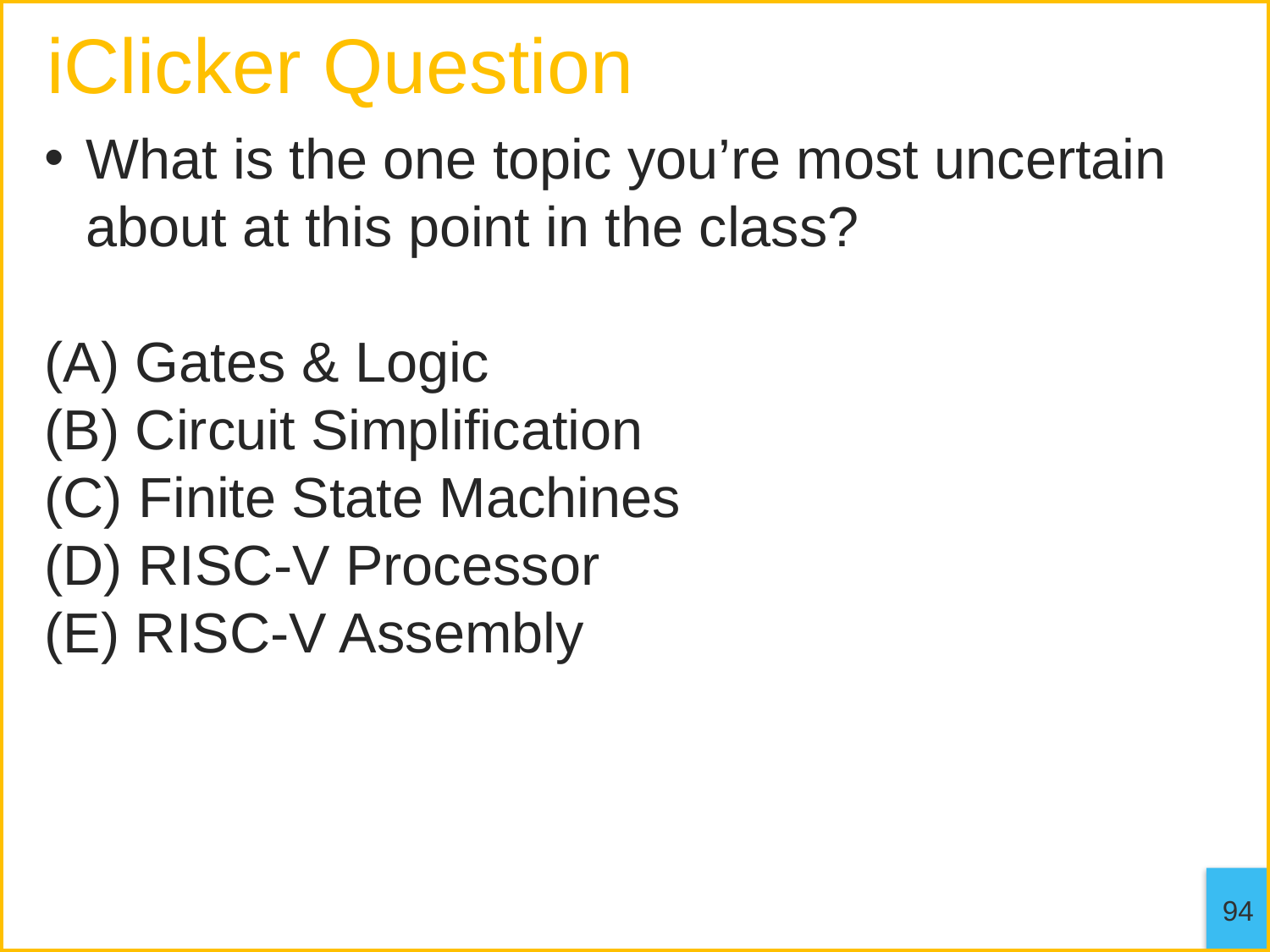

iClicker Question
What is the one topic you’re most uncertain about at this point in the class?

 Gates & Logic
 Circuit Simplification
 Finite State Machines
 RISC-V Processor
 RISC-V Assembly
94